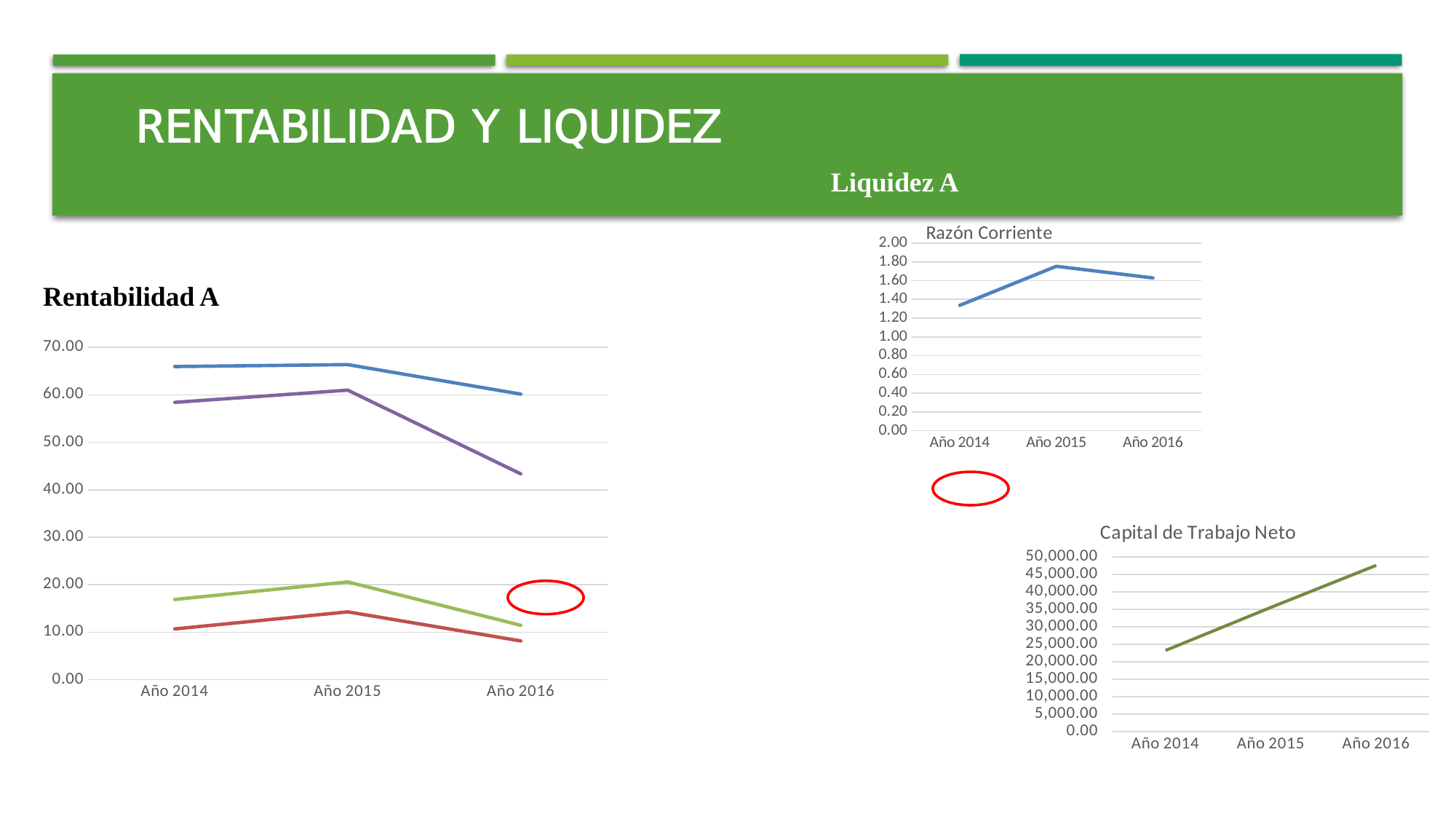

RENTABILIDAD Y LIQUIDEZ
Liquidez A

### Chart:

| Category | Razón Corriente |
|---|---|
| Año 2014 | 1.3368304353115685 |
| Año 2015 | 1.75309489310862 |
| Año 2016 | 1.628950103353879 |
Rentabilidad A

### Chart

| Category | Margen Bruto | Margen Neto | Rendimiento sobre el activo | Rendimiento sobre el patrimonio |
|---|---|---|---|---|
| Año 2014 | 65.96054232845509 | 10.689551457408045 | 16.887636679835406 | 58.41545107773965 |
| Año 2015 | 66.36325246336011 | 14.285004554111127 | 20.583341834162848 | 60.98548183550325 |
| Año 2016 | 60.152956152935744 | 8.164345653122533 | 11.457735580973983 | 43.360532820771944 |

### Chart:

| Category | Capital de Trabajo Neto |
|---|---|
| Año 2014 | 23235.517500000016 |
| Año 2015 | 35551.200000000004 |
| Año 2016 | 47588.424773684266 |